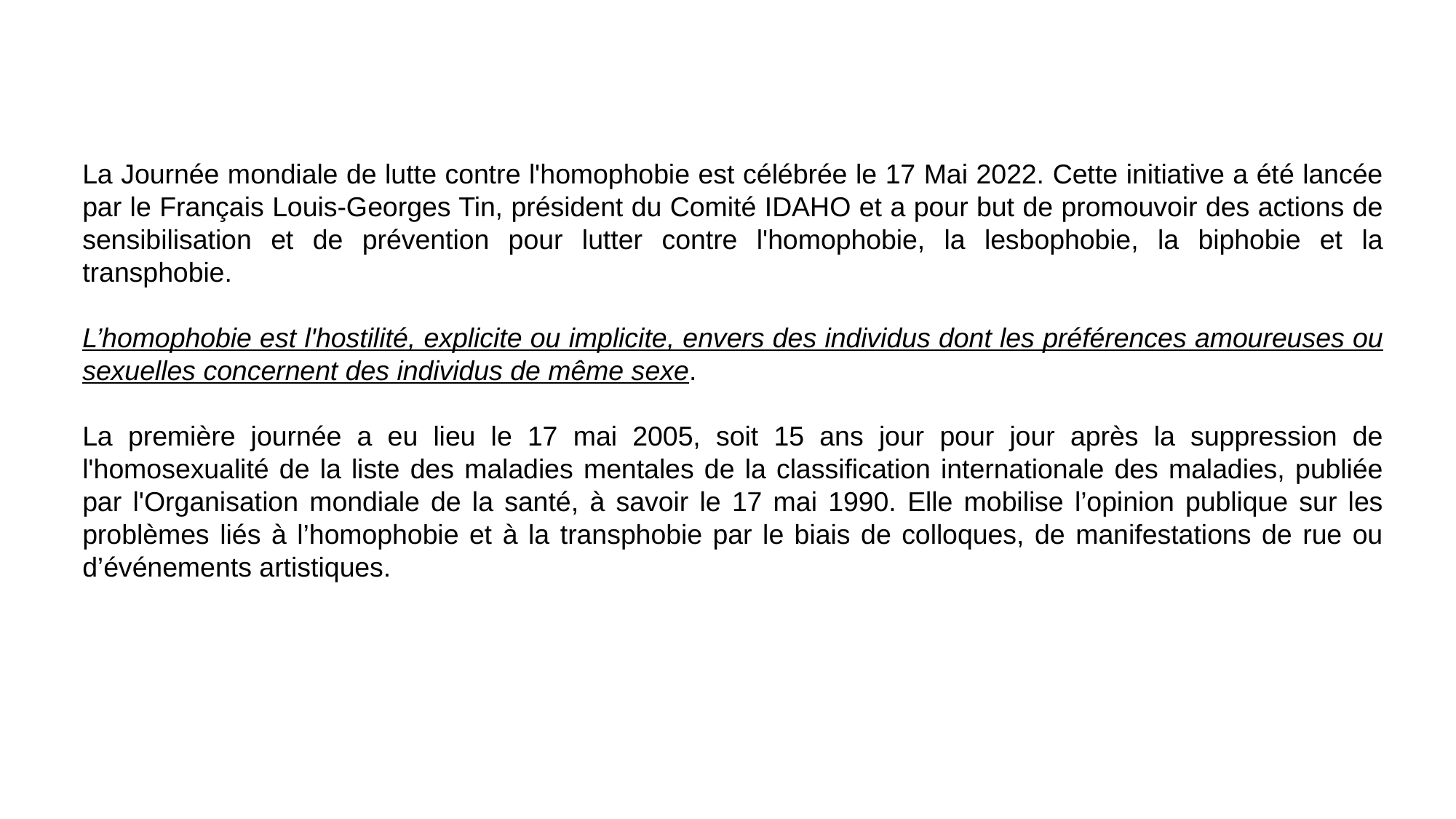

La Journée mondiale de lutte contre l'homophobie est célébrée le 17 Mai 2022. Cette initiative a été lancée par le Français Louis-Georges Tin, président du Comité IDAHO et a pour but de promouvoir des actions de sensibilisation et de prévention pour lutter contre l'homophobie, la lesbophobie, la biphobie et la transphobie.

L’homophobie est l'hostilité, explicite ou implicite, envers des individus dont les préférences amoureuses ou sexuelles concernent des individus de même sexe.
La première journée a eu lieu le 17 mai 2005, soit 15 ans jour pour jour après la suppression de l'homosexualité de la liste des maladies mentales de la classification internationale des maladies, publiée par l'Organisation mondiale de la santé, à savoir le 17 mai 1990. Elle mobilise l’opinion publique sur les problèmes liés à l’homophobie et à la transphobie par le biais de colloques, de manifestations de rue ou d’événements artistiques.